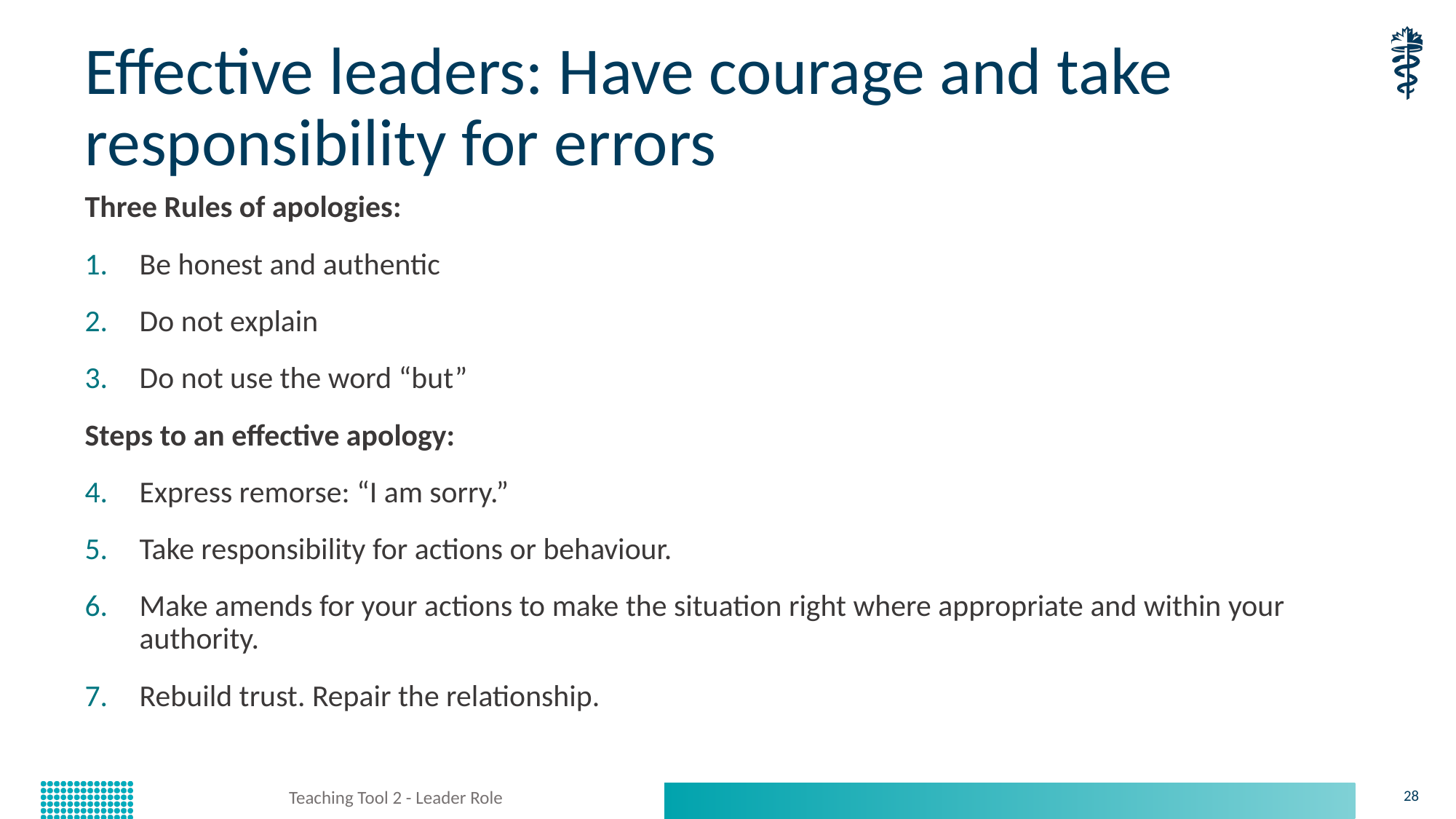

# Effective leaders: Have courage and take responsibility for errors
Three Rules of apologies:
Be honest and authentic
Do not explain
Do not use the word “but”
Steps to an effective apology:
Express remorse: “I am sorry.”
Take responsibility for actions or behaviour.
Make amends for your actions to make the situation right where appropriate and within your authority.
Rebuild trust. Repair the relationship.
Teaching Tool 2 - Leader Role
28